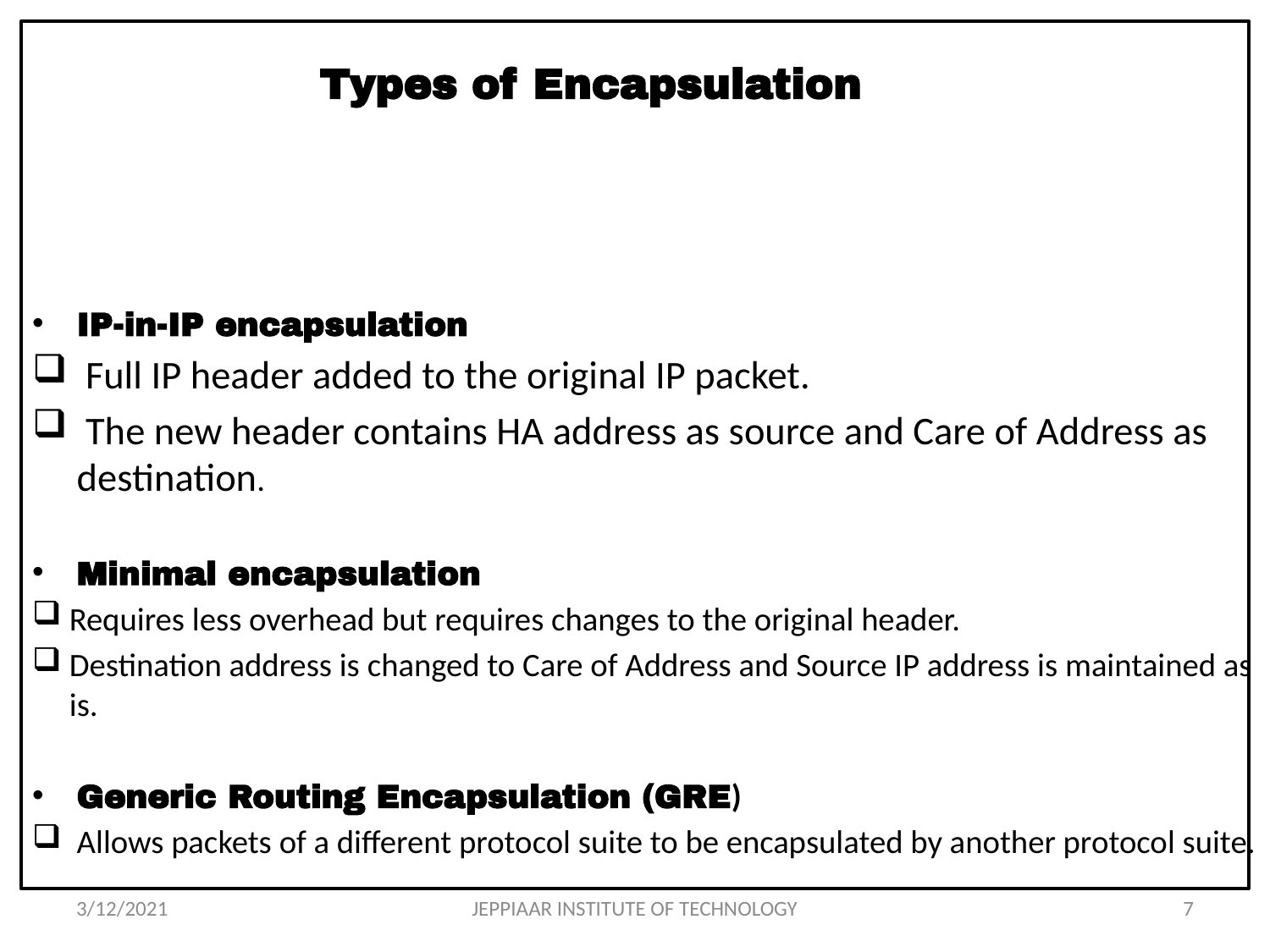

# Types of Encapsulation

IP-in-IP encapsulation
 Full IP header added to the original IP packet.
 The new header contains HA address as source and Care of Address as destination.

Minimal encapsulation
Requires less overhead but requires changes to the original header.
Destination address is changed to Care of Address and Source IP address is maintained as is.

Generic Routing Encapsulation (GRE)
 Allows packets of a different protocol suite to be encapsulated by another protocol suite.

3/12/2021
JEPPIAAR INSTITUTE OF TECHNOLOGY
7